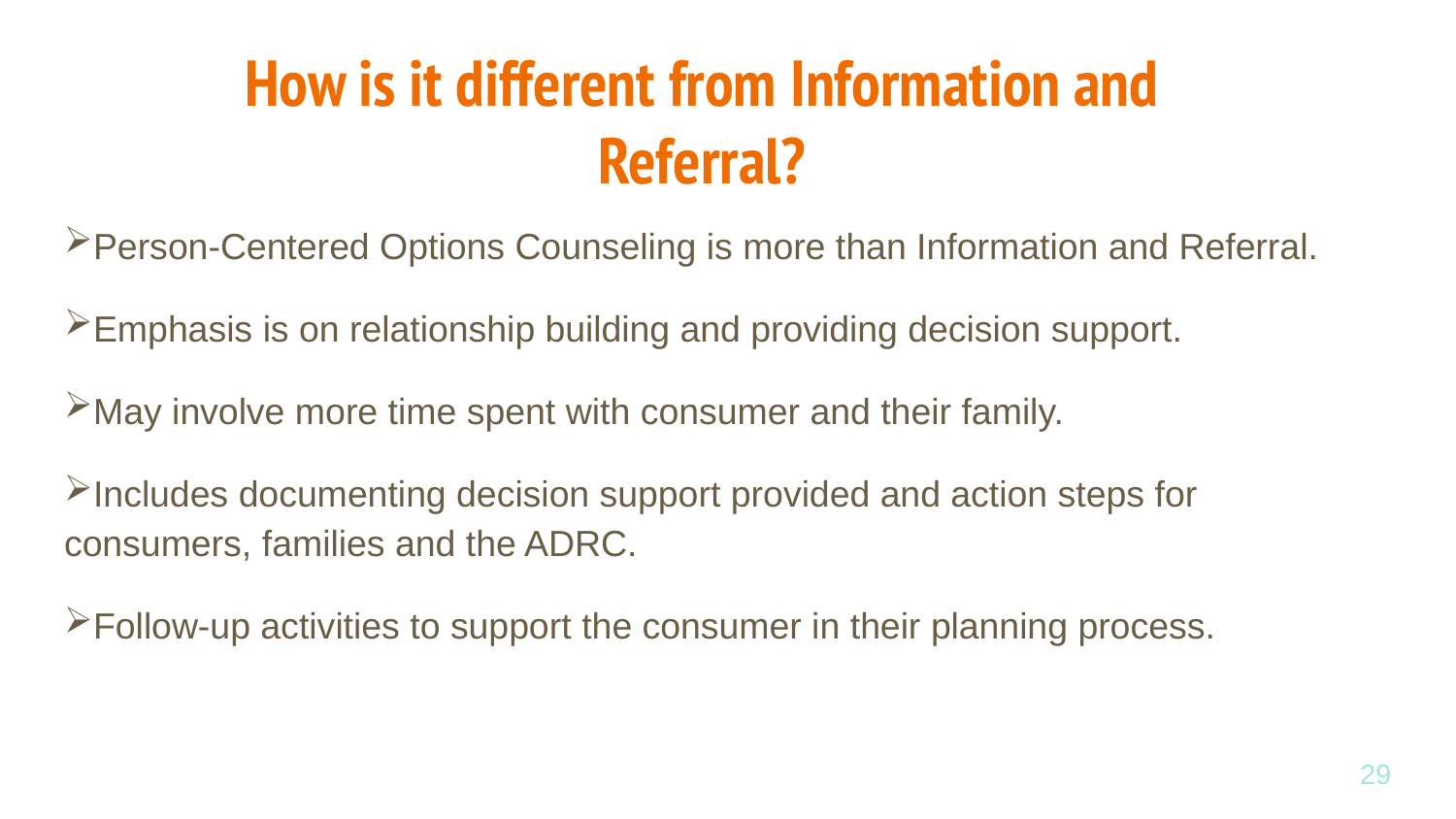

# How is it different from Information and Referral?
Person-Centered Options Counseling is more than Information and Referral.
Emphasis is on relationship building and providing decision support.
May involve more time spent with consumer and their family.
Includes documenting decision support provided and action steps for consumers, families and the ADRC.
Follow-up activities to support the consumer in their planning process.
29